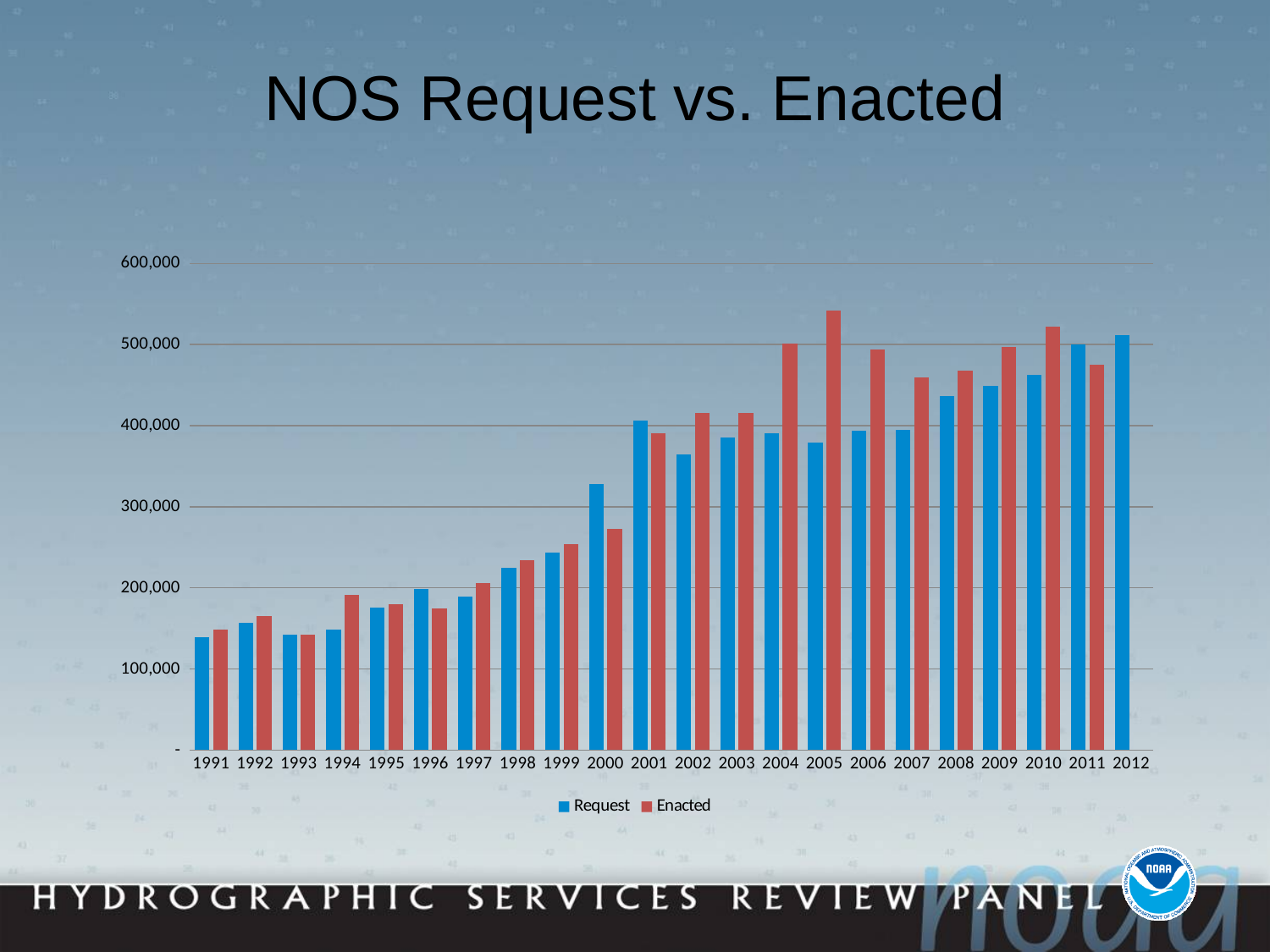

# NOS Request vs. Enacted

### Chart

| Category | Request | Enacted |
|---|---|---|
| 1991 | 139546.0 | 149017.0 |
| 1992 | 157252.0 | 165082.0 |
| 1993 | 142569.0 | 142569.0 |
| 1994 | 148826.0 | 191780.0 |
| 1995 | 176023.0 | 180218.0 |
| 1996 | 198826.0 | 174731.0 |
| 1997 | 189506.0 | 205926.0 |
| 1998 | 224836.0 | 234145.0 |
| 1999 | 243408.0 | 254107.0 |
| 2000 | 328453.0 | 272863.0 |
| 2001 | 405936.0 | 390141.0 |
| 2002 | 364486.0 | 415805.0 |
| 2003 | 385347.0 | 415326.0 |
| 2004 | 391032.0 | 500905.0 |
| 2005 | 378811.0 | 541458.0 |
| 2006 | 394230.0 | 493645.0 |
| 2007 | 394455.0 | 459203.0 |
| 2008 | 436789.0 | 467930.0 |
| 2009 | 449252.0 | 496967.0 |
| 2010 | 462671.0 | 522220.0 |
| 2011 | 500608.0 | 475476.0 |
| 2012 | 511219.0 | None |